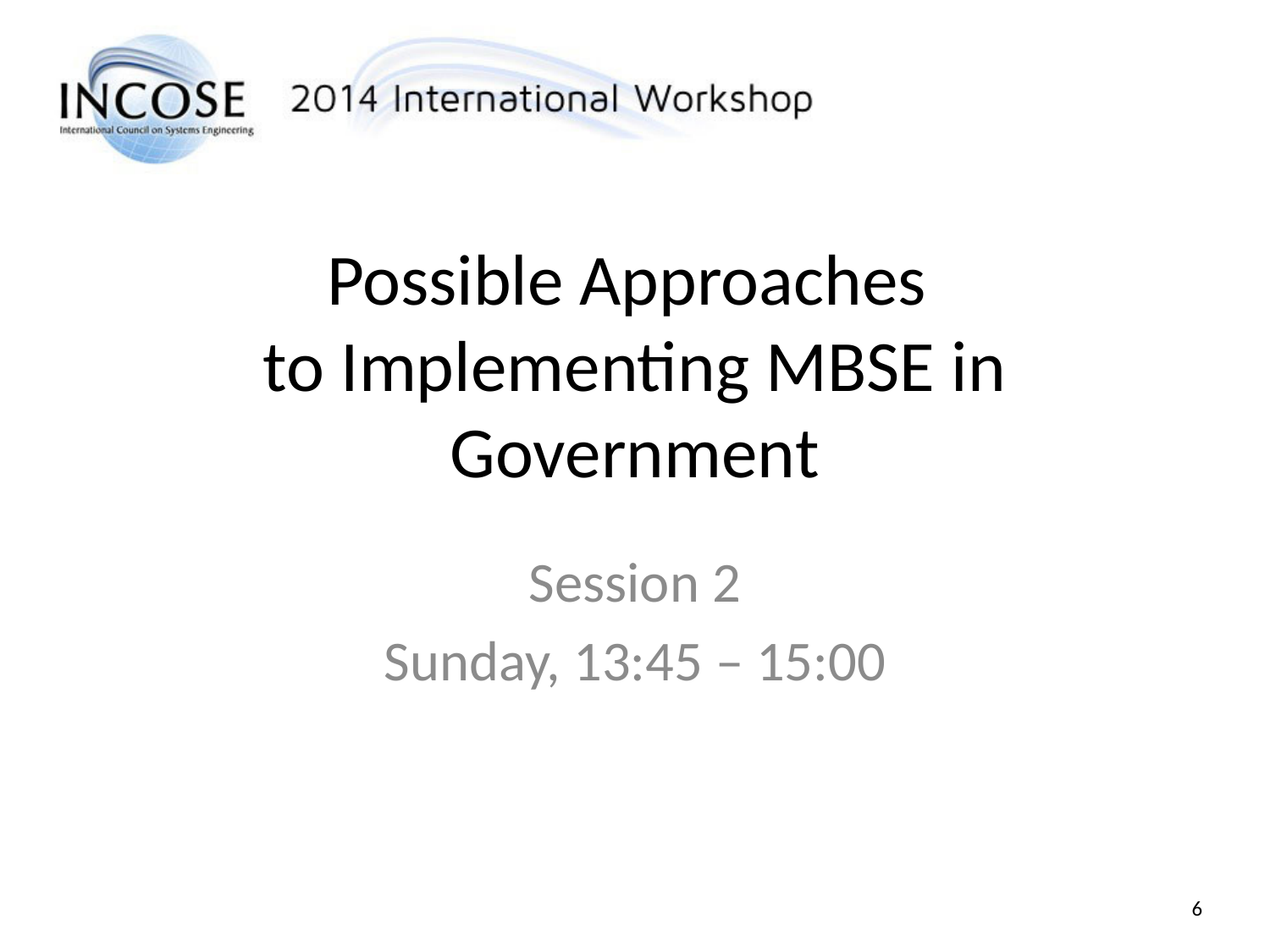

# Possible Approaches to Implementing MBSE in Government
Session 2
Sunday, 13:45 – 15:00

6